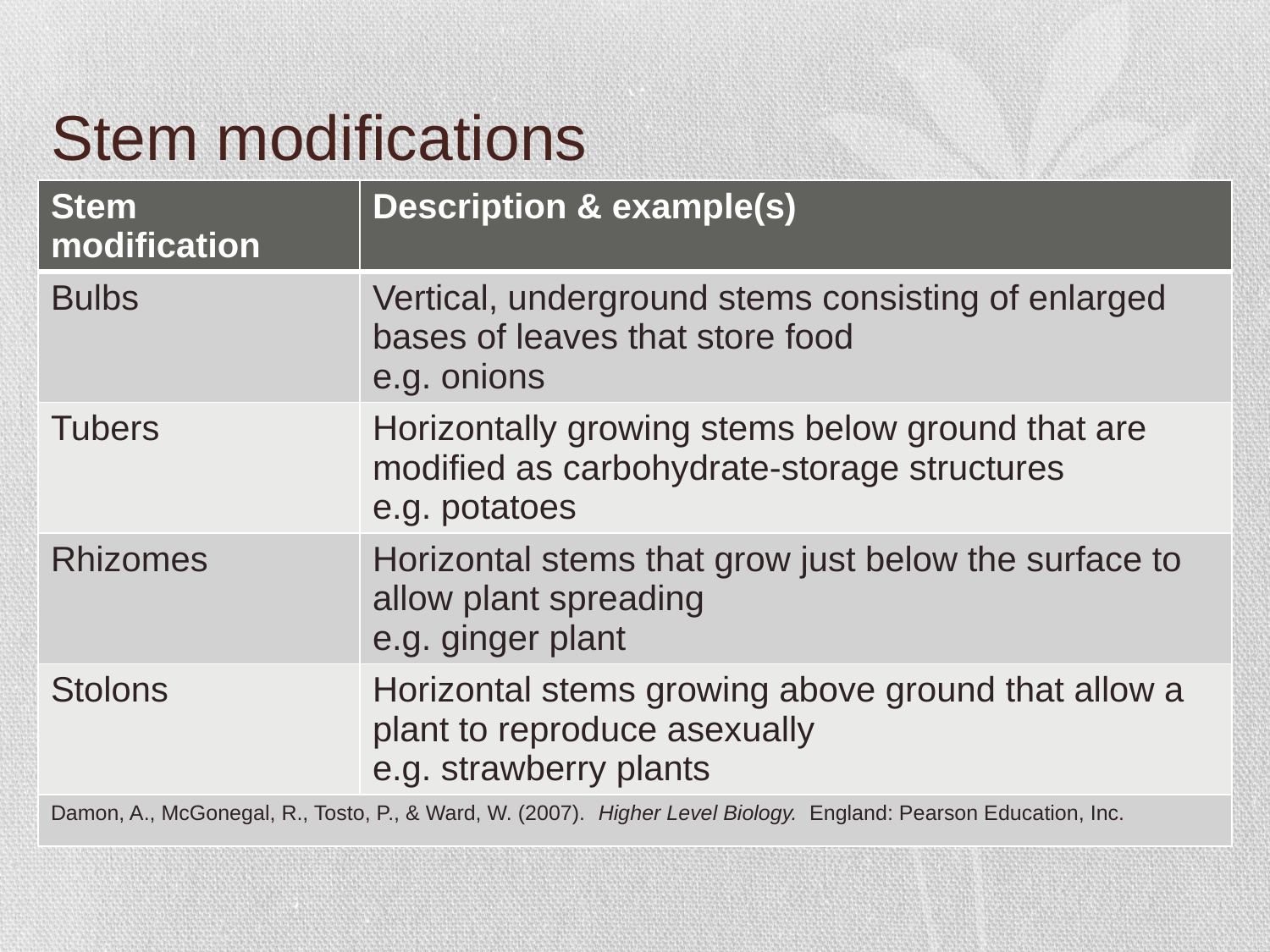

# Stem modifications
| Stem modification | Description & example(s) |
| --- | --- |
| Bulbs | Vertical, underground stems consisting of enlarged bases of leaves that store food e.g. onions |
| Tubers | Horizontally growing stems below ground that are modified as carbohydrate-storage structures e.g. potatoes |
| Rhizomes | Horizontal stems that grow just below the surface to allow plant spreading e.g. ginger plant |
| Stolons | Horizontal stems growing above ground that allow a plant to reproduce asexually e.g. strawberry plants |
| Damon, A., McGonegal, R., Tosto, P., & Ward, W. (2007). Higher Level Biology. England: Pearson Education, Inc. |  |